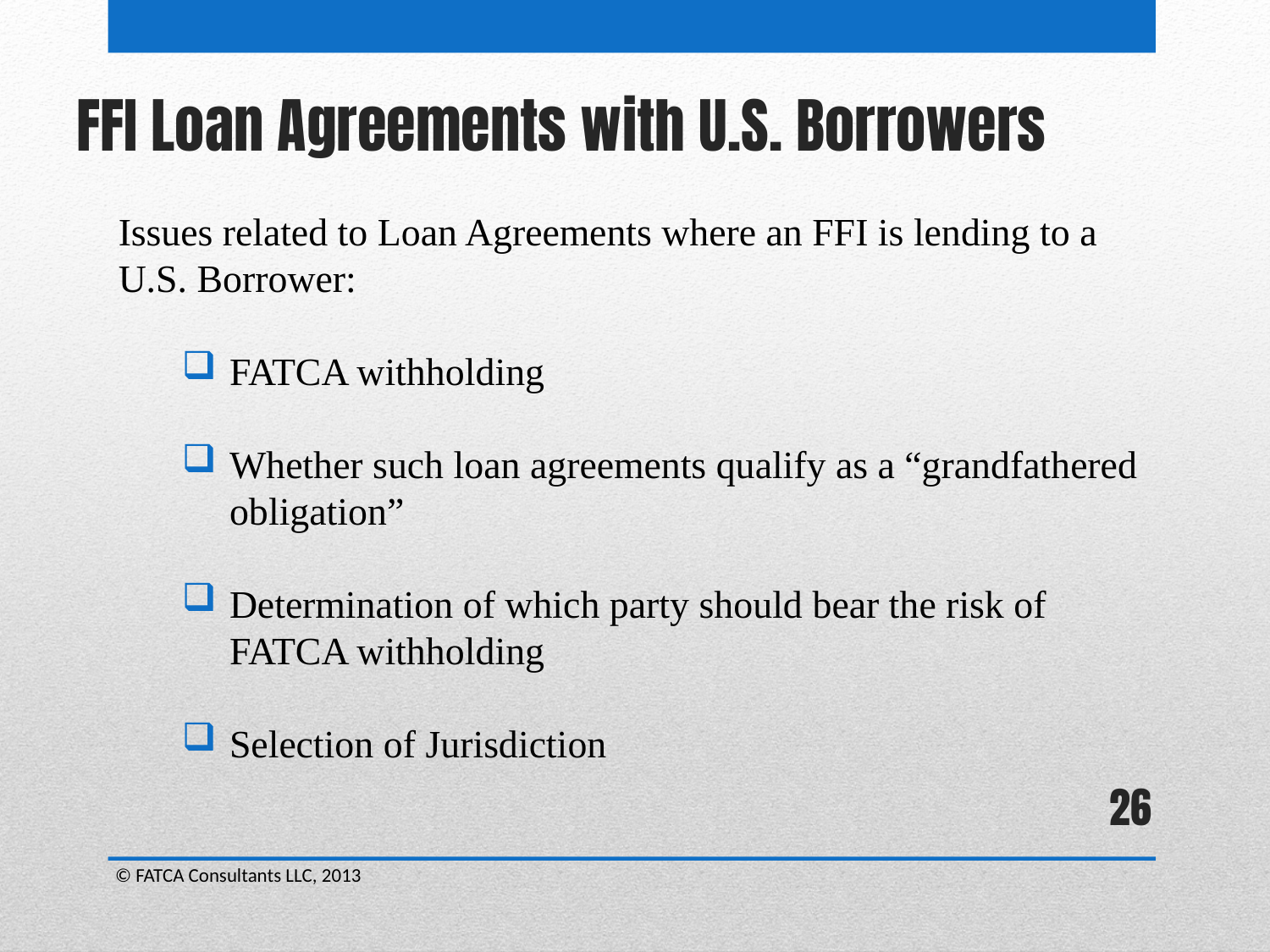

# FFI Loan Agreements with U.S. Borrowers
Issues related to Loan Agreements where an FFI is lending to a U.S. Borrower:

FATCA withholding

Whether such loan agreements qualify as a “grandfathered obligation”

Determination of which party should bear the risk of FATCA withholding

Selection of Jurisdiction
26
© FATCA Consultants LLC, 2013